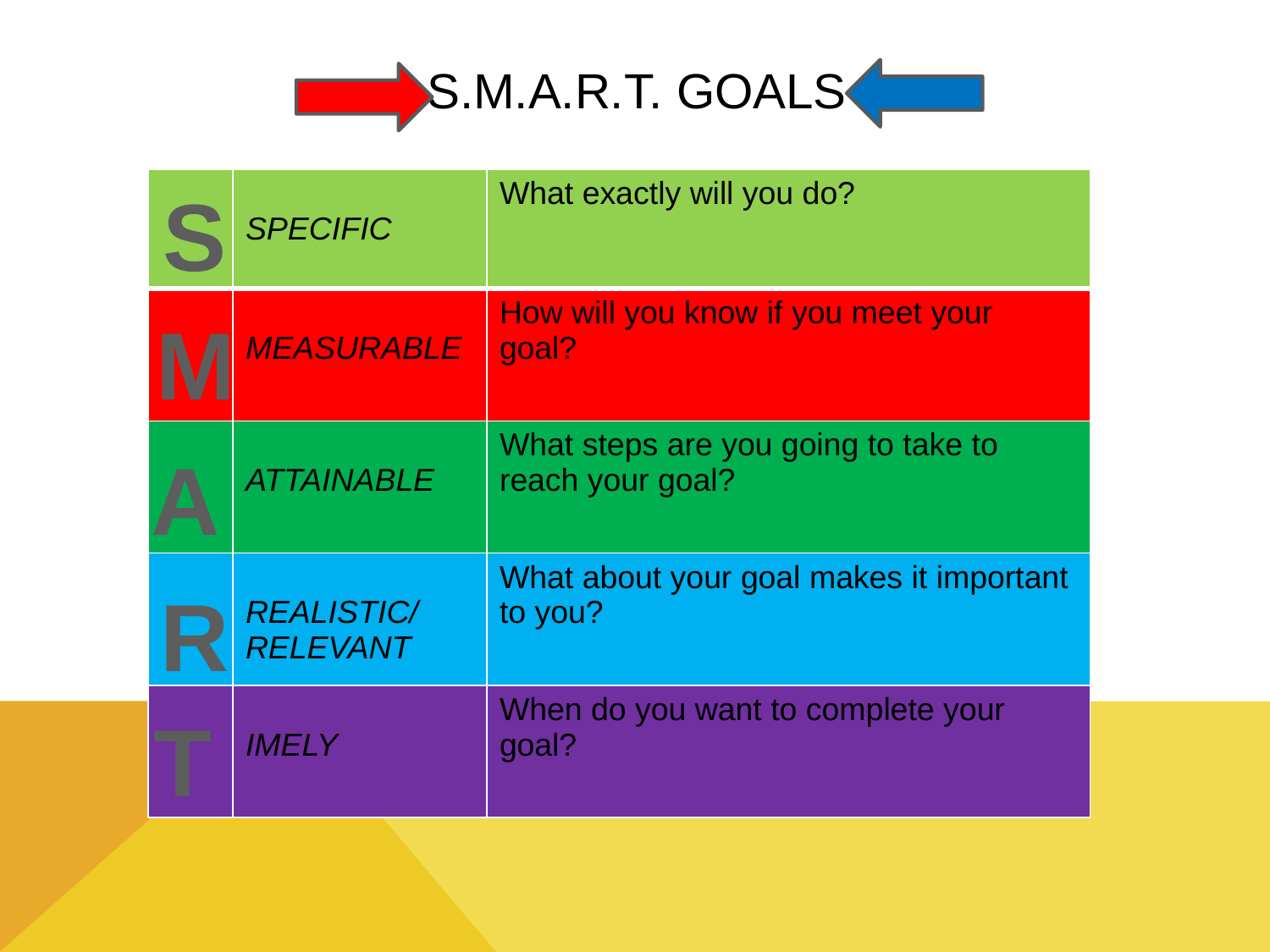

# s.m.a.r.t. goals

|  | SPECIFIC | What exactly will you do? |
| --- | --- | --- |
|  | MEASURABLE | How will you know if you meet your goal? |
|  | ATTAINABLE | What steps are you going to take to reach your goal? |
|  | REALISTIC/ RELEVANT | What about your goal makes it important to you? |
|  | IMELY | When do you want to complete your goal? |
S
M
A
R
T